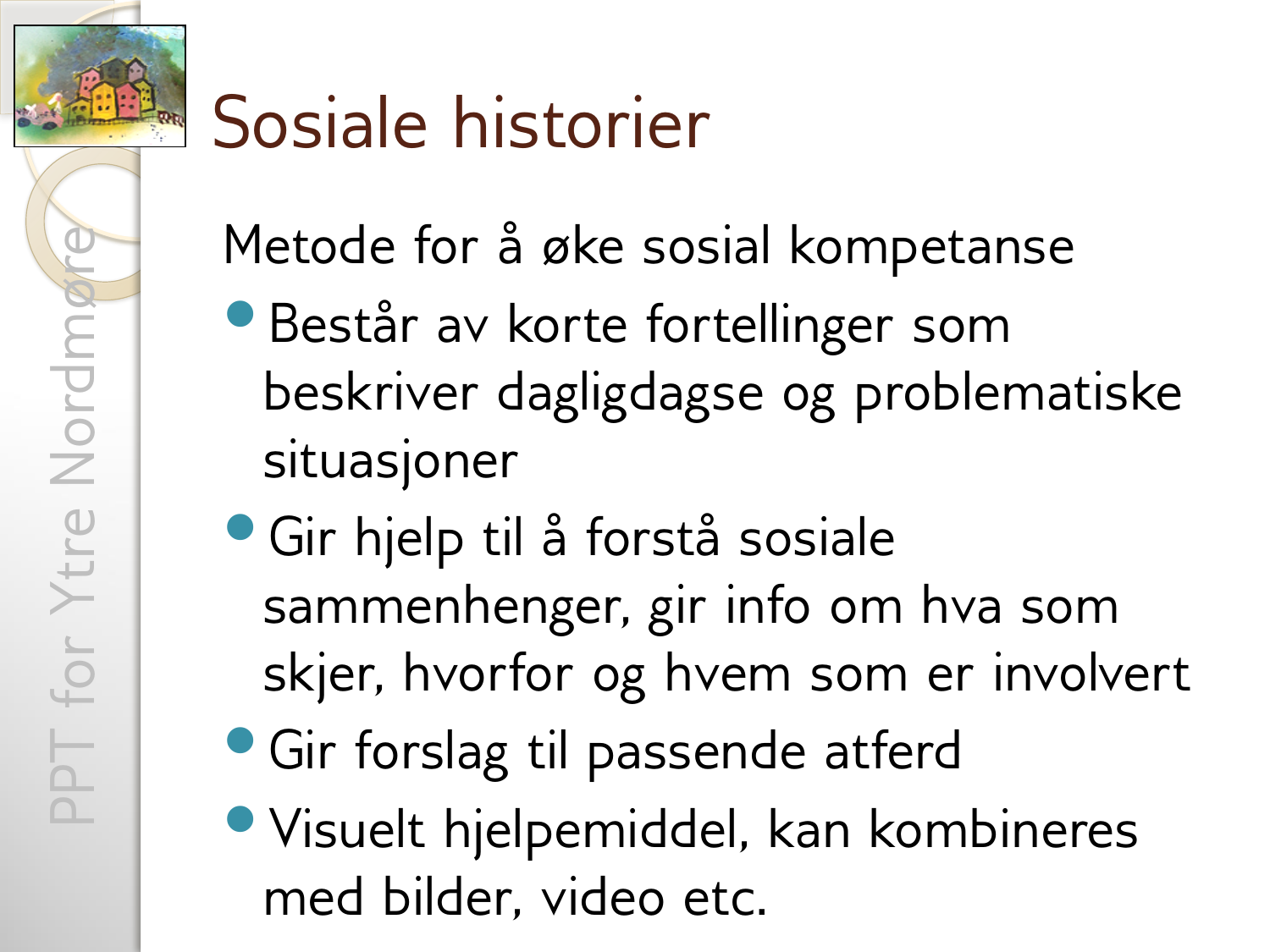

# Sosiale historier
Metode for å øke sosial kompetanse
Består av korte fortellinger som beskriver dagligdagse og problematiske situasjoner
Gir hjelp til å forstå sosiale sammenhenger, gir info om hva som skjer, hvorfor og hvem som er involvert
Gir forslag til passende atferd
Visuelt hjelpemiddel, kan kombineres med bilder, video etc.